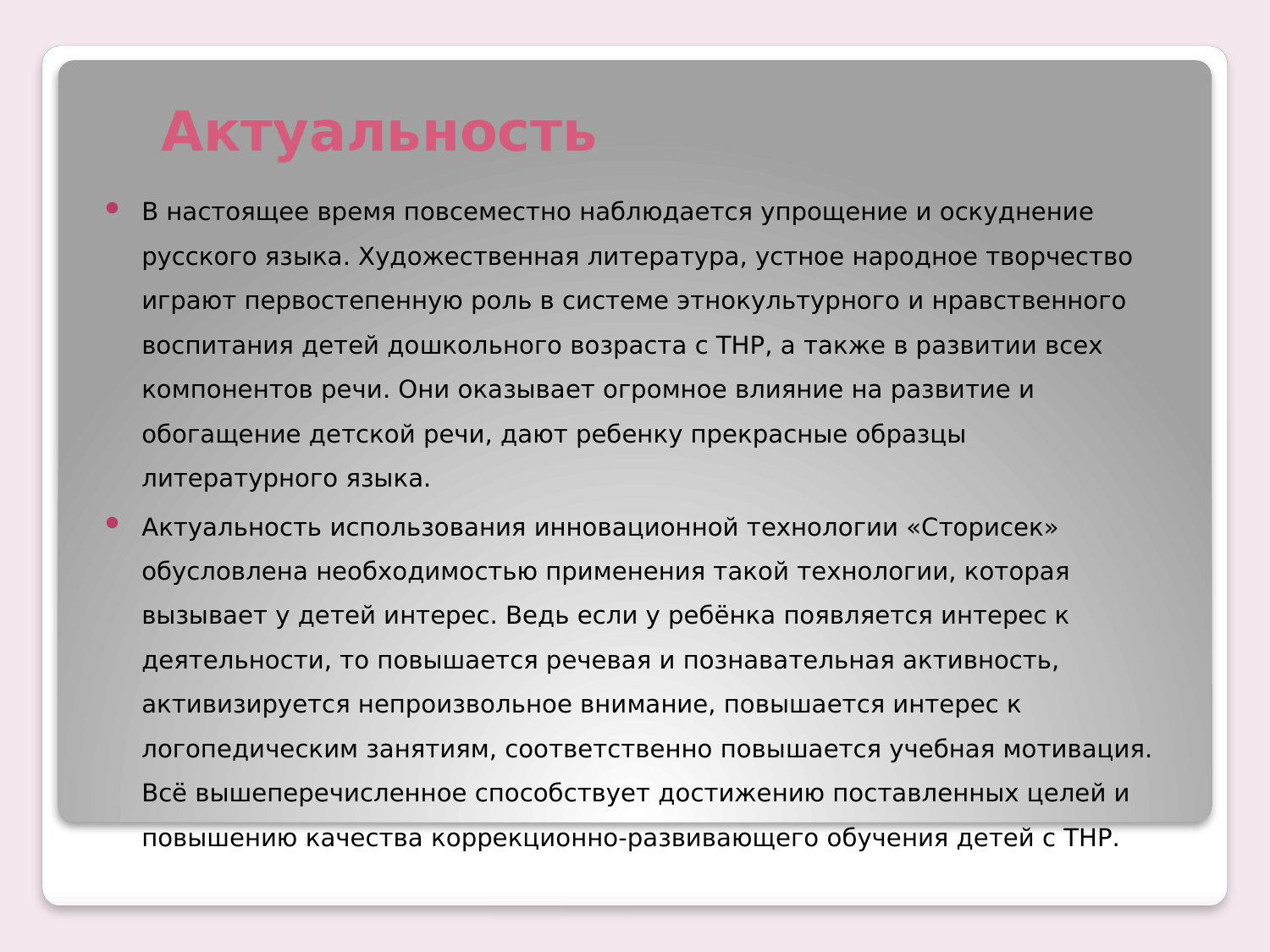

# Актуальность
В настоящее время повсеместно наблюдается упрощение и оскуднение русского языка. Художественная литература, устное народное творчество  играют первостепенную роль в системе этнокультурного и нравственного воспитания детей дошкольного возраста с ТНР, а также в развитии всех компонентов речи. Они оказывает огромное влияние на развитие и обогащение детской речи, дают ребенку прекрасные образцы литературного языка.
Актуальность использования инновационной технологии «Сторисек» обусловлена необходимостью применения такой технологии, которая вызывает у детей интерес. Ведь если у ребёнка появляется интерес к деятельности, то повышается речевая и познавательная активность, активизируется непроизвольное внимание, повышается интерес к логопедическим занятиям, соответственно повышается учебная мотивация. Всё вышеперечисленное способствует достижению поставленных целей и повышению качества коррекционно-развивающего обучения детей с ТНР.